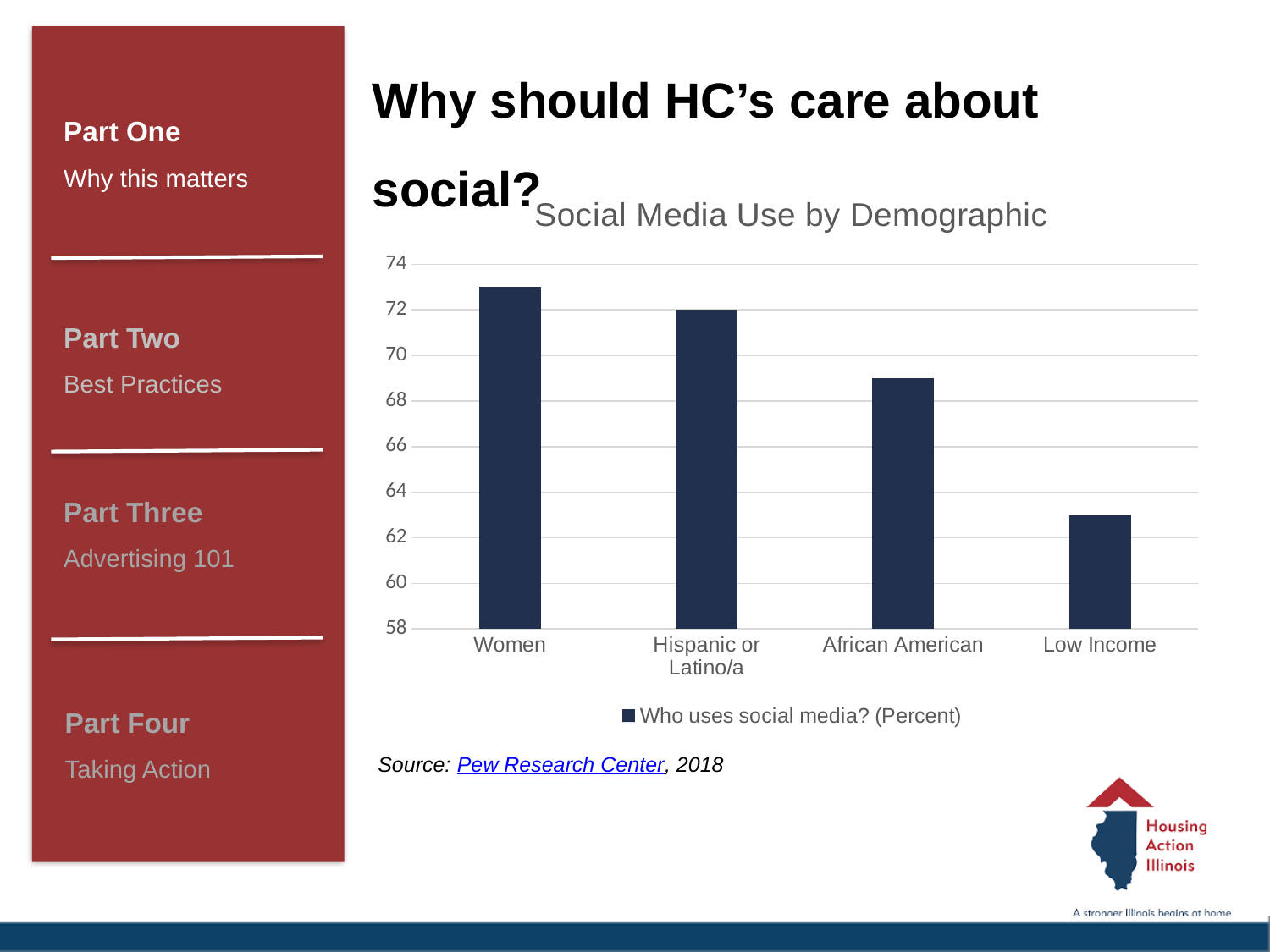

Why should HC’s care about social?

Part One
Why this matters

### Chart: Social Media Use by Demographic

| Category | Who uses social media? (Percent) |
|---|---|
| Women | 73.0 |
| Hispanic or Latino/a | 72.0 |
| African American | 69.0 |
| Low Income | 63.0 |
Part Two
Best Practices
Part Three
Advertising 101
Part Four
Taking Action
Source: Pew Research Center, 2018